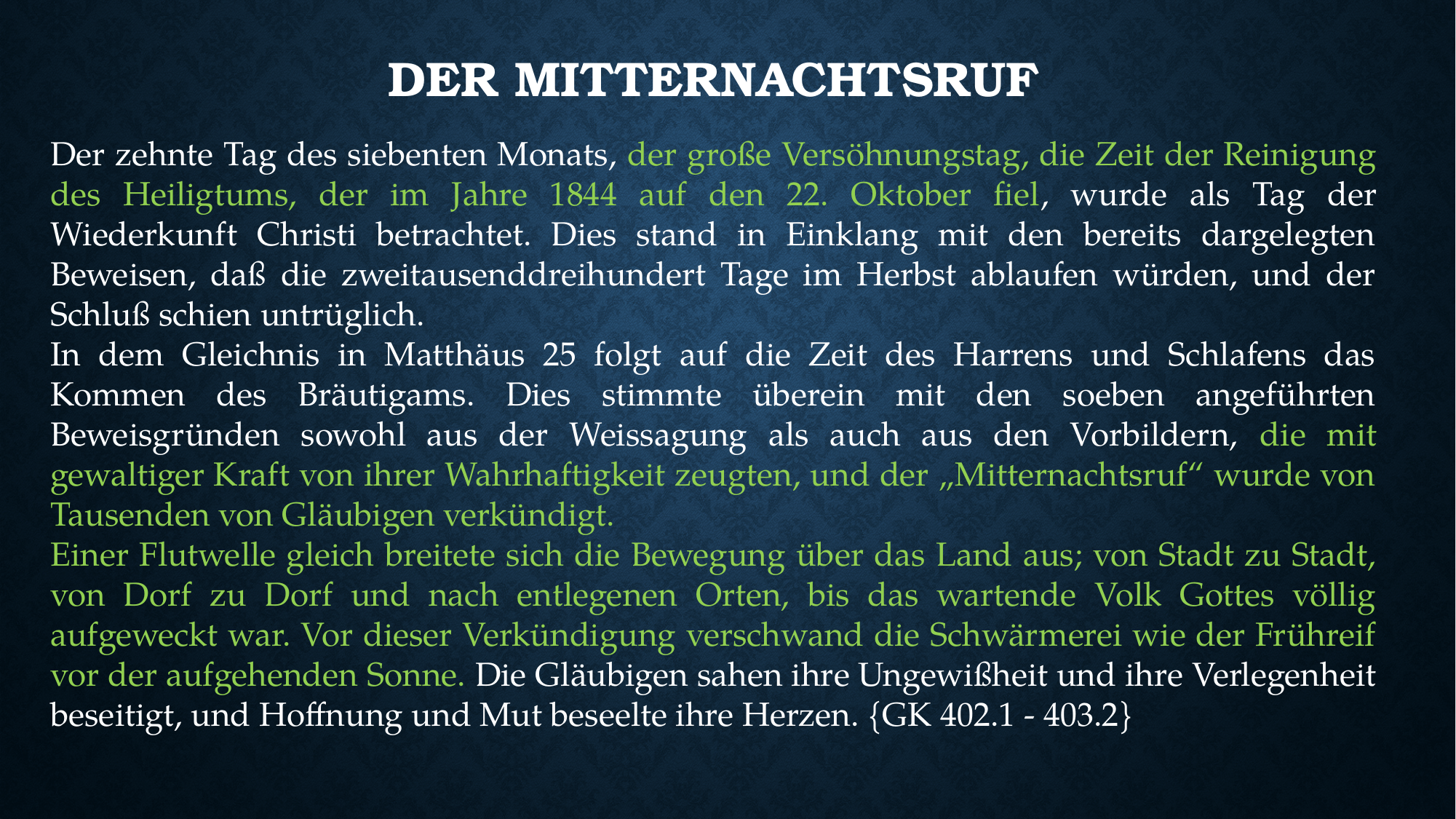

# Der mitternachtsruf
Der zehnte Tag des siebenten Monats, der große Versöhnungstag, die Zeit der Reinigung des Heiligtums, der im Jahre 1844 auf den 22. Oktober fiel, wurde als Tag der Wiederkunft Christi betrachtet. Dies stand in Einklang mit den bereits dargelegten Beweisen, daß die zweitausenddreihundert Tage im Herbst ablaufen würden, und der Schluß schien untrüglich.
In dem Gleichnis in Matthäus 25 folgt auf die Zeit des Harrens und Schlafens das Kommen des Bräutigams. Dies stimmte überein mit den soeben angeführten Beweisgründen sowohl aus der Weissagung als auch aus den Vorbildern, die mit gewaltiger Kraft von ihrer Wahrhaftigkeit zeugten, und der „Mitternachtsruf“ wurde von Tausenden von Gläubigen verkündigt.
Einer Flutwelle gleich breitete sich die Bewegung über das Land aus; von Stadt zu Stadt, von Dorf zu Dorf und nach entlegenen Orten, bis das wartende Volk Gottes völlig aufgeweckt war. Vor dieser Verkündigung verschwand die Schwärmerei wie der Frühreif vor der aufgehenden Sonne. Die Gläubigen sahen ihre Ungewißheit und ihre Verlegenheit beseitigt, und Hoffnung und Mut beseelte ihre Herzen. {GK 402.1 - 403.2}